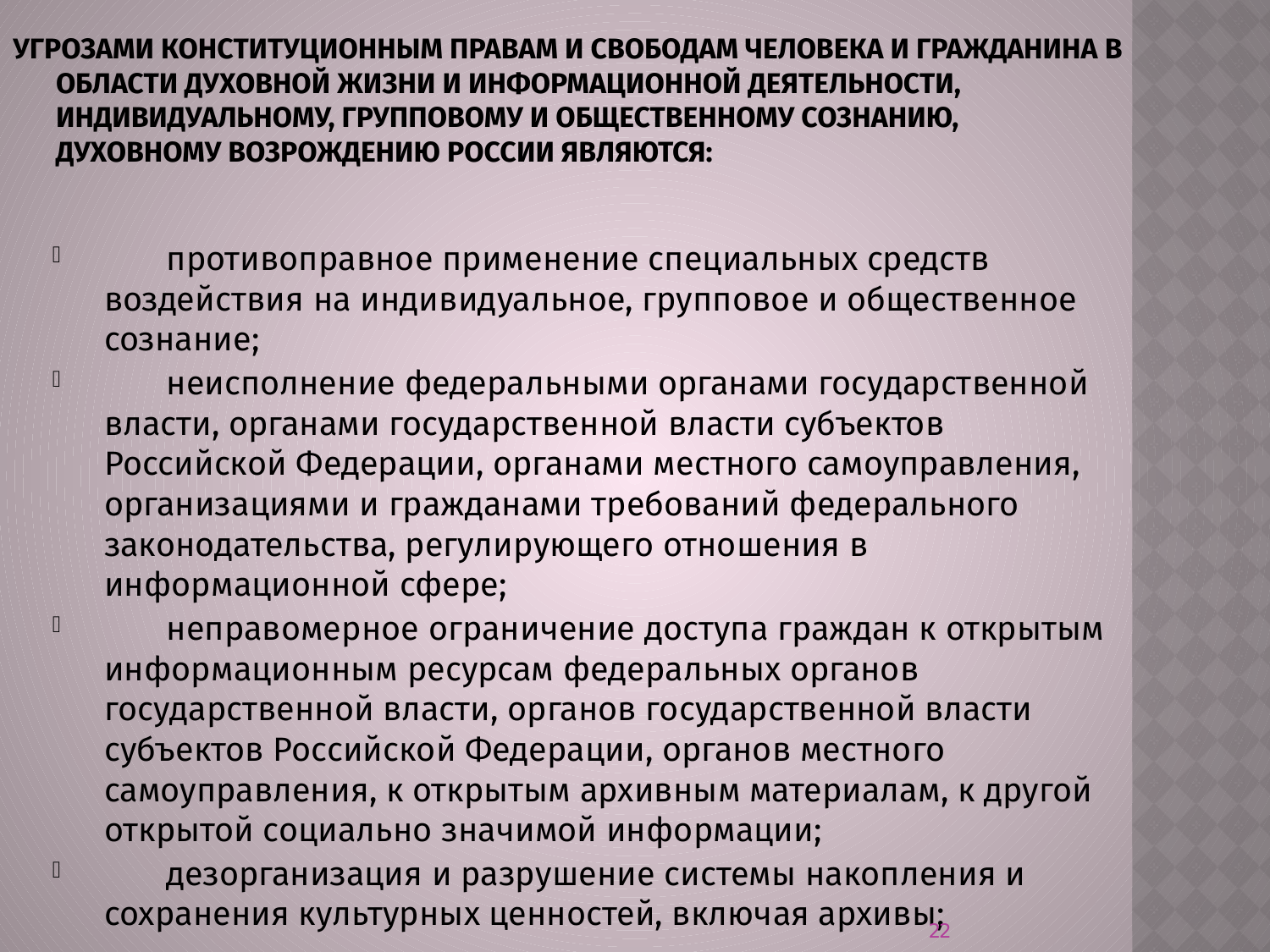

# угрозами конституционным правам и свободам человека и гражданина в области духовной жизни и информационной деятельности, индивидуальному, групповому и общественному сознанию, духовному возрождению России являются:

       противоправное применение специальных средств воздействия на индивидуальное, групповое и общественное сознание;
       неисполнение федеральными органами государственной власти, органами государственной власти субъектов Российской Федерации, органами местного самоуправления, организациями и гражданами требований федерального законодательства, регулирующего отношения в информационной сфере;
       неправомерное ограничение доступа граждан к открытым информационным ресурсам федеральных органов государственной власти, органов государственной власти субъектов Российской Федерации, органов местного самоуправления, к открытым архивным материалам, к другой открытой социально значимой информации;
       дезорганизация и разрушение системы накопления и сохранения культурных ценностей, включая архивы;
22